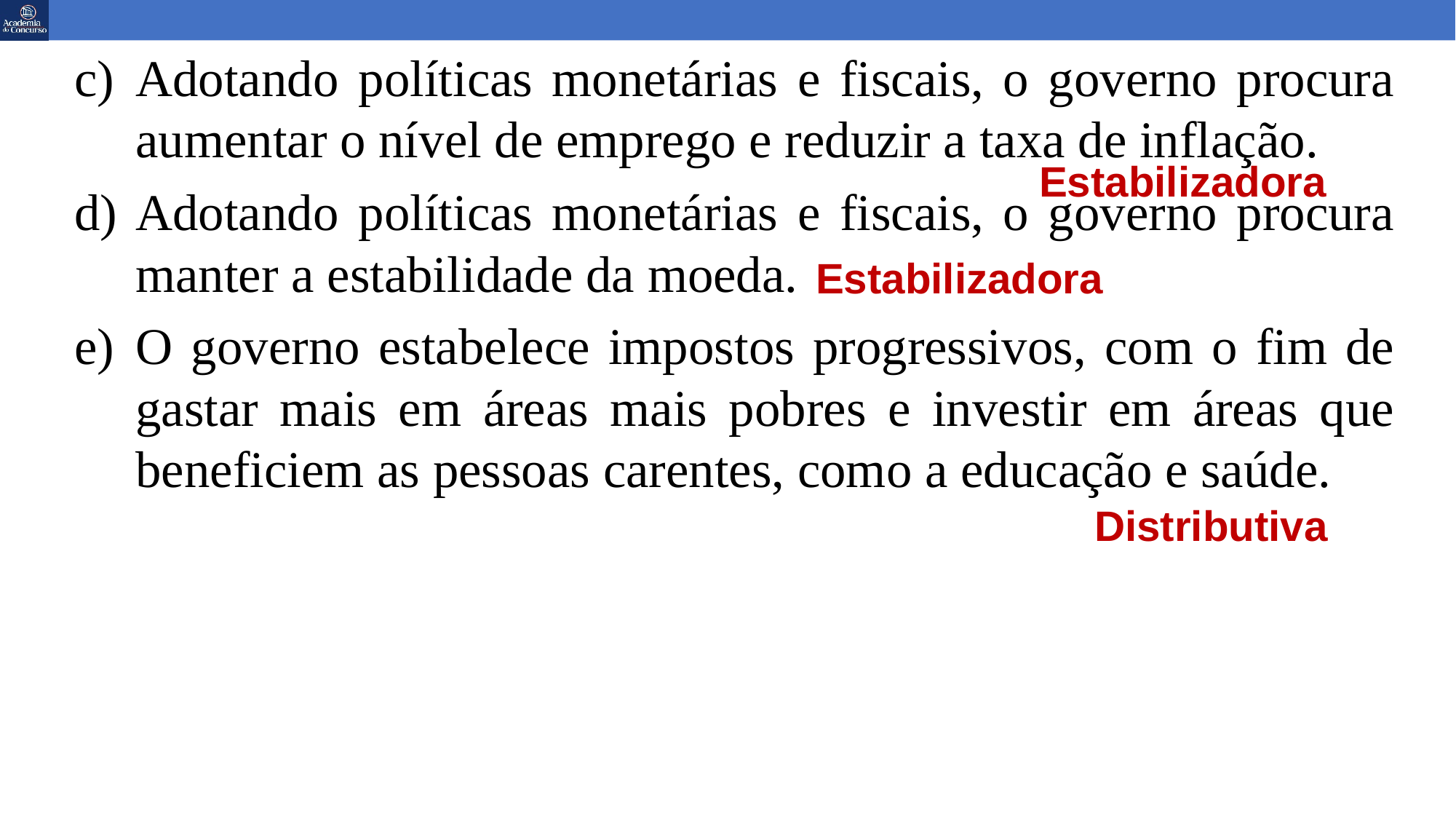

Adotando políticas monetárias e fiscais, o governo procura aumentar o nível de emprego e reduzir a taxa de inflação.
Adotando políticas monetárias e fiscais, o governo procura manter a estabilidade da moeda.
O governo estabelece impostos progressivos, com o fim de gastar mais em áreas mais pobres e investir em áreas que beneficiem as pessoas carentes, como a educação e saúde.

Estabilizadora
Estabilizadora
Distributiva